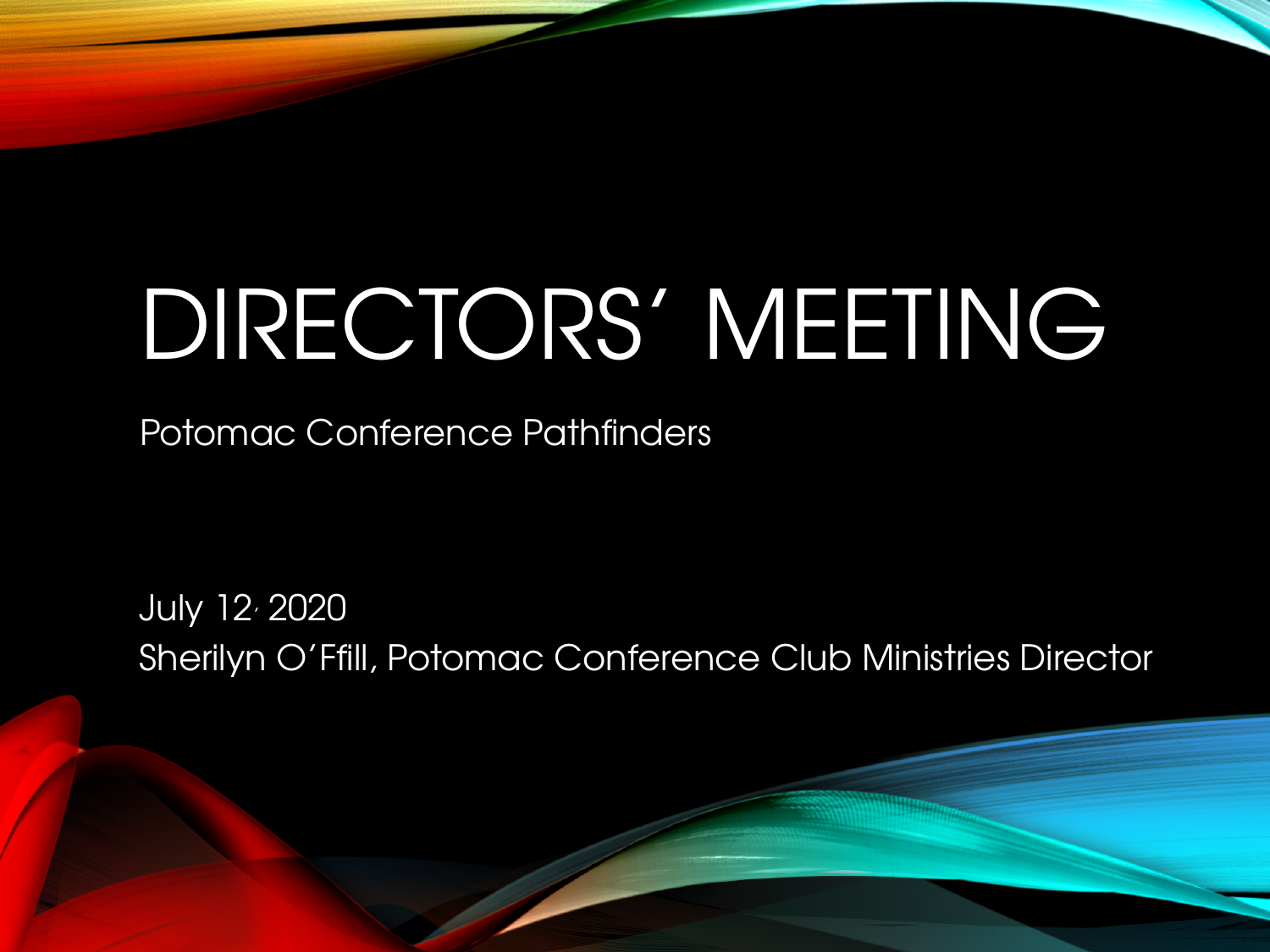

# Directors’ Meeting
Potomac Conference Pathfinders
July 12, 2020
Sherilyn O’Ffill, Potomac Conference Club Ministries Director